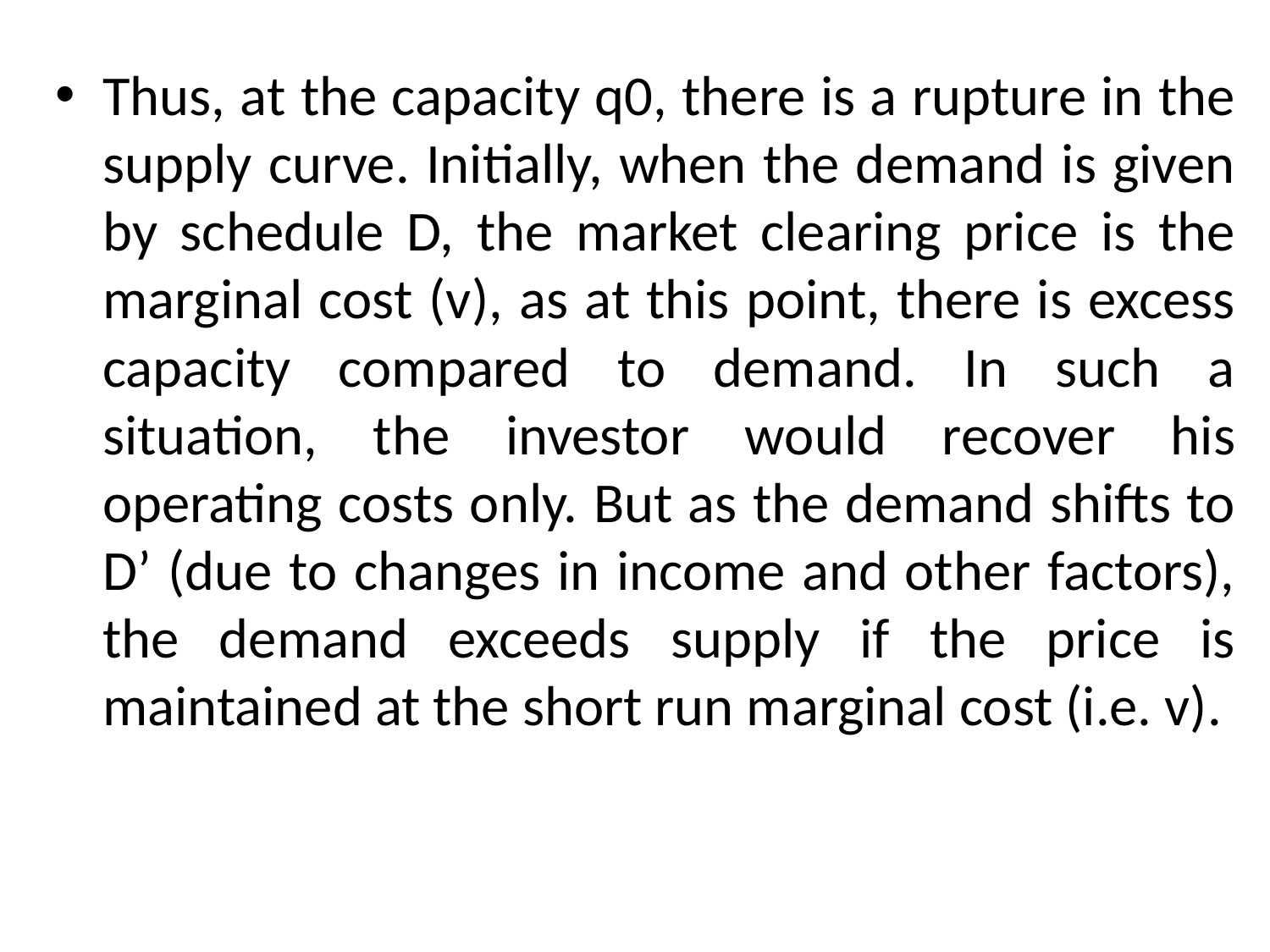

#
Thus, at the capacity q0, there is a rupture in the supply curve. Initially, when the demand is given by schedule D, the market clearing price is the marginal cost (v), as at this point, there is excess capacity compared to demand. In such a situation, the investor would recover his operating costs only. But as the demand shifts to D’ (due to changes in income and other factors), the demand exceeds supply if the price is maintained at the short run marginal cost (i.e. v).